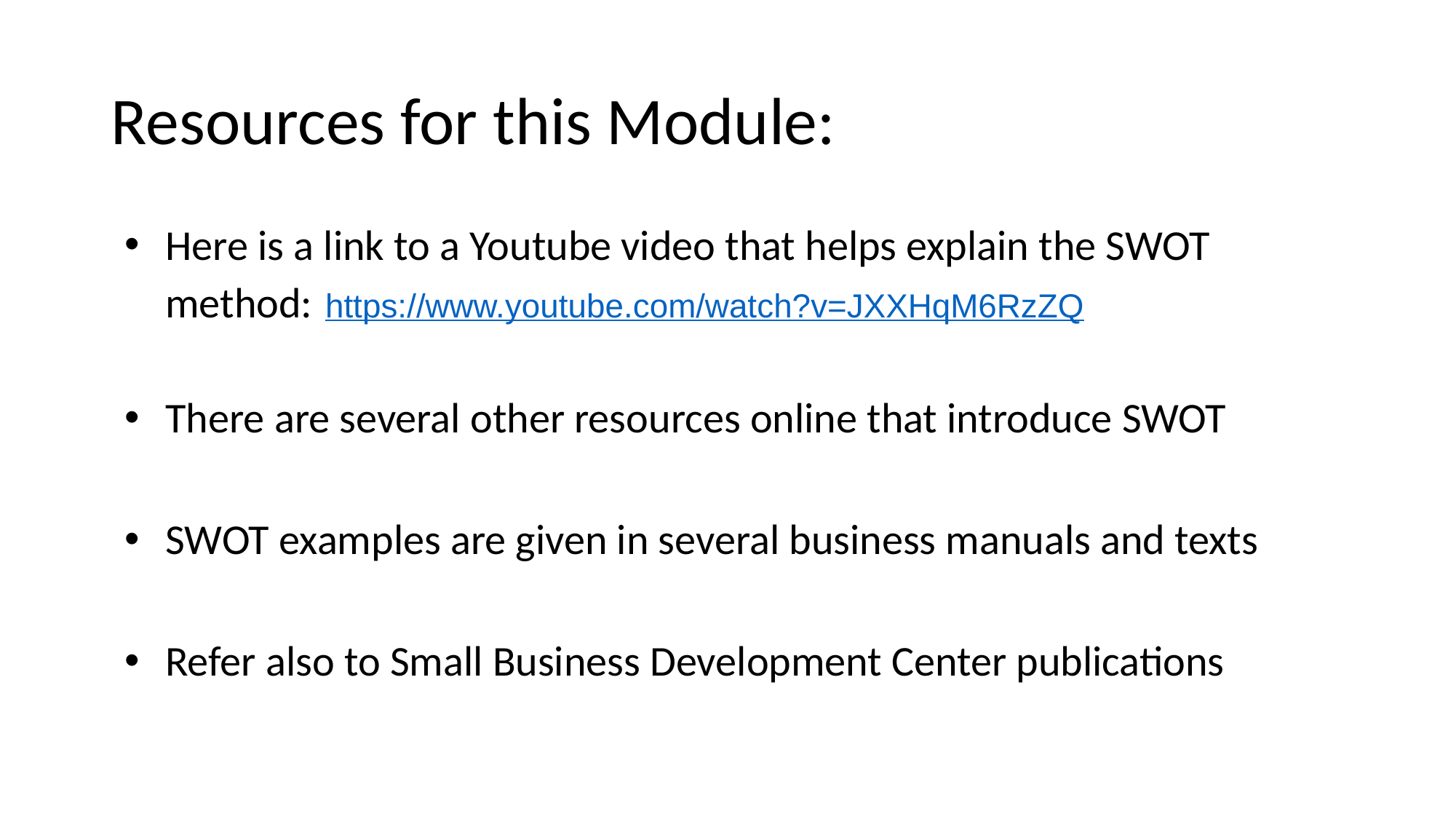

# Resources for this Module:
Here is a link to a Youtube video that helps explain the SWOT method: https://www.youtube.com/watch?v=JXXHqM6RzZQ

There are several other resources online that introduce SWOT

SWOT examples are given in several business manuals and texts

Refer also to Small Business Development Center publications